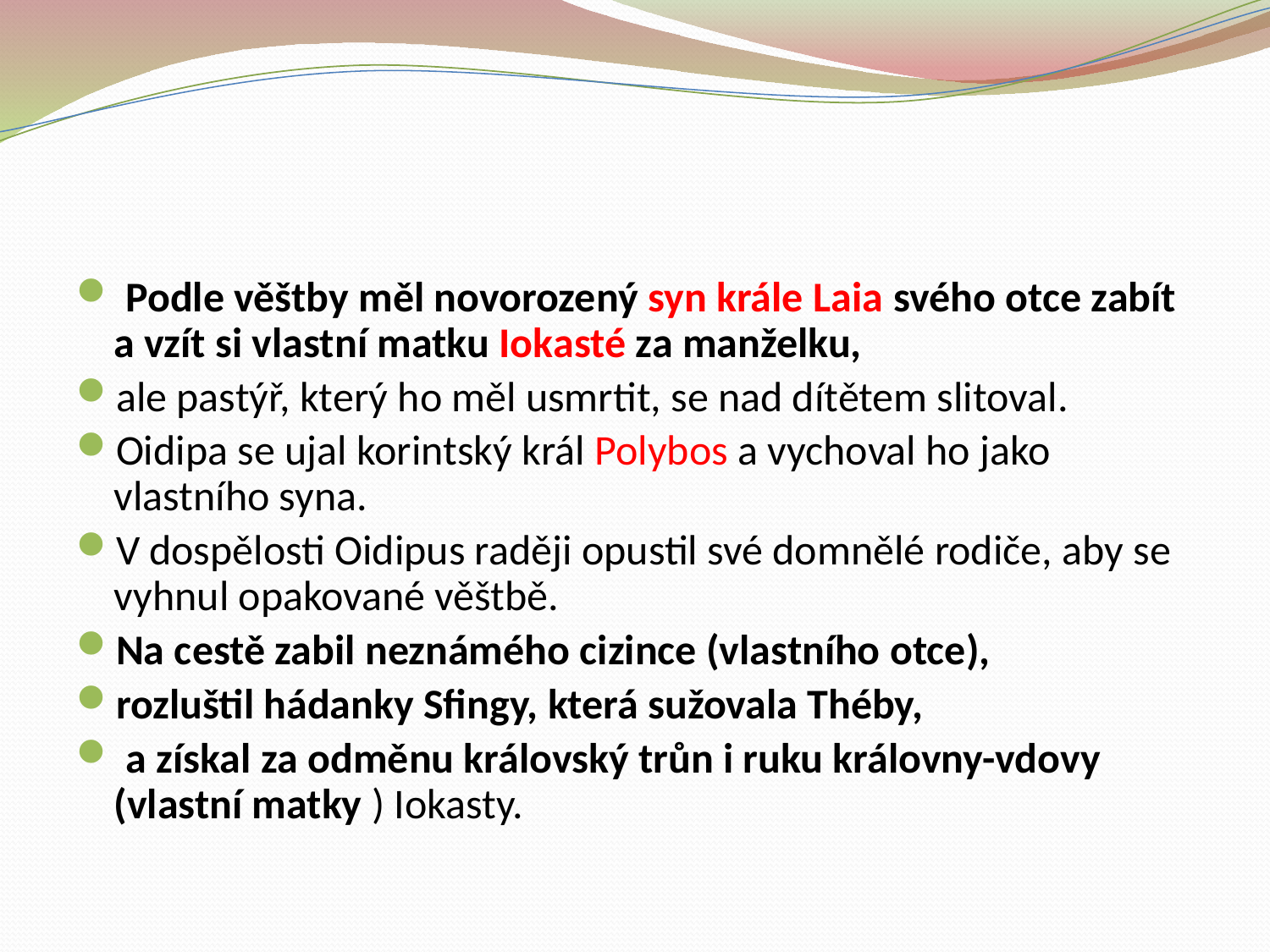

Podle věštby měl novorozený syn krále Laia svého otce zabít a vzít si vlastní matku Iokasté za manželku,
ale pastýř, který ho měl usmrtit, se nad dítětem slitoval.
Oidipa se ujal korintský král Polybos a vychoval ho jako vlastního syna.
V dospělosti Oidipus raději opustil své domnělé rodiče, aby se vyhnul opakované věštbě.
Na cestě zabil neznámého cizince (vlastního otce),
rozluštil hádanky Sfingy, která sužovala Théby,
 a získal za odměnu královský trůn i ruku královny-vdovy (vlastní matky ) Iokasty.